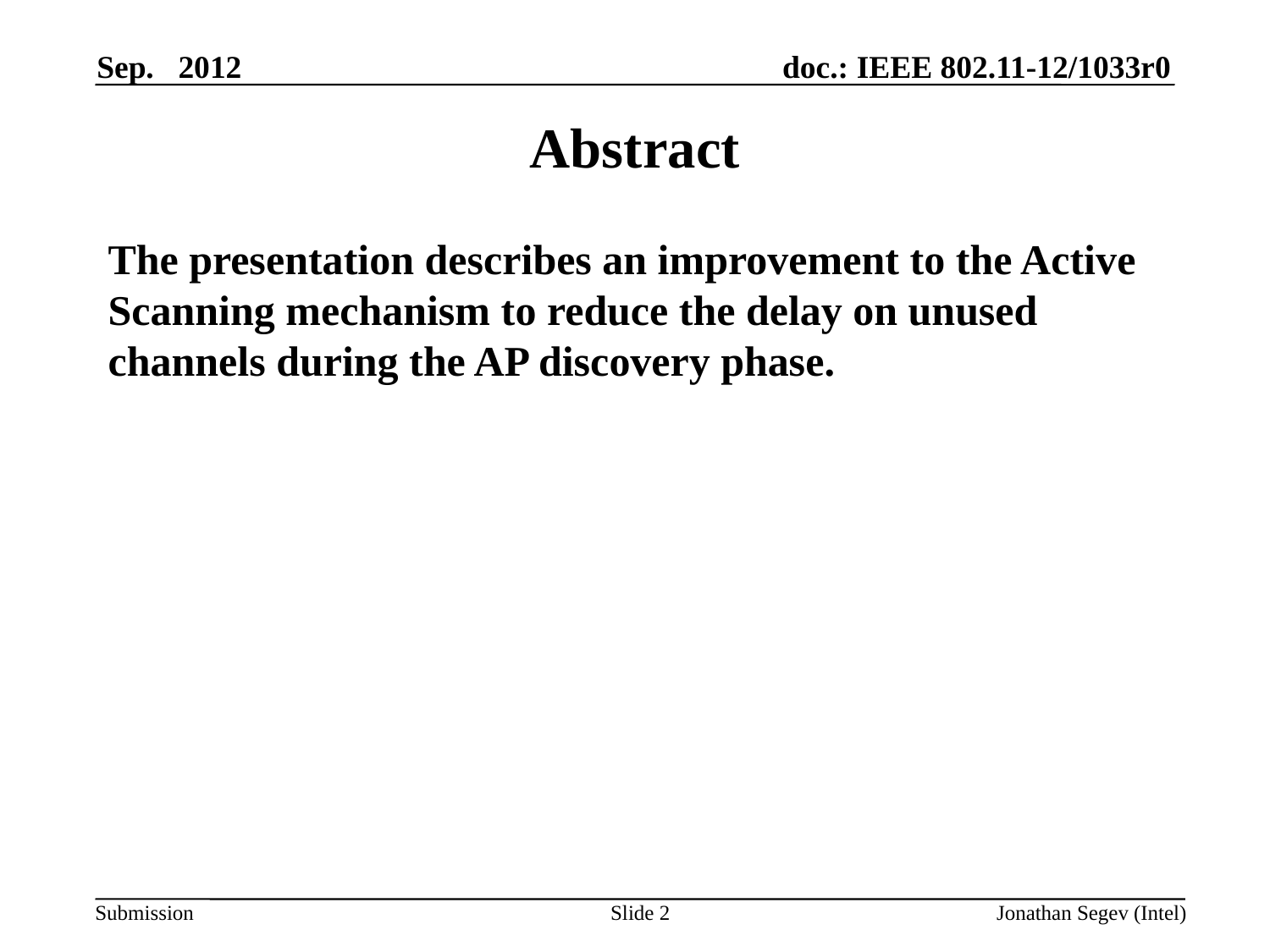

Sep.   2012
# Abstract
The presentation describes an improvement to the Active Scanning mechanism to reduce the delay on unused channels during the AP discovery phase.

Slide 2
Jonathan Segev (Intel)